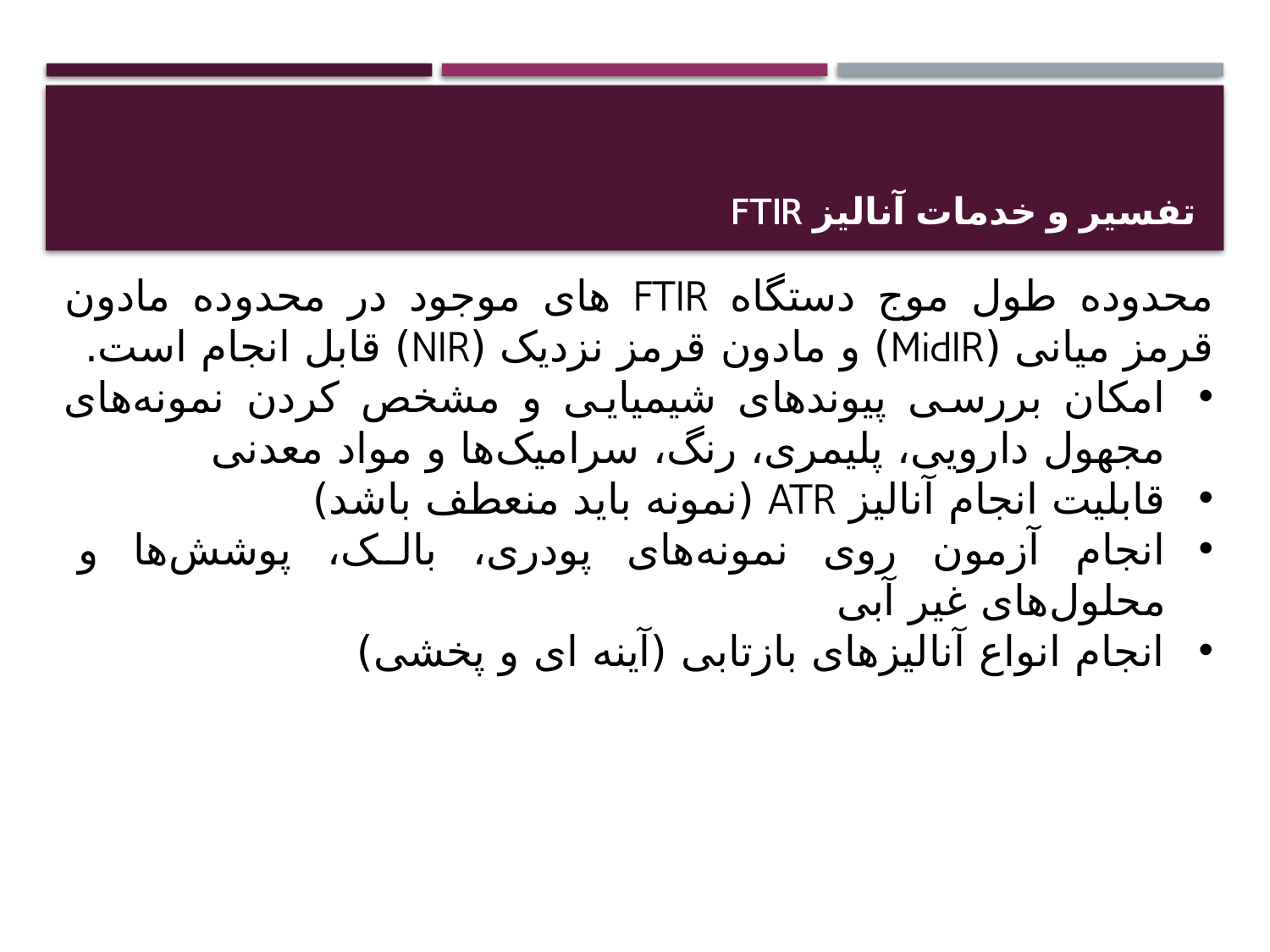

# تفسیر و خدمات آنالیز FTIR
محدوده طول موج دستگاه FTIR های موجود در محدوده مادون قرمز میانی (MidIR) و مادون قرمز نزدیک (NIR) قابل انجام است.
امکان بررسی پیوندهای شیمیایی و مشخص کردن نمونه‌های مجهول دارویی، پلیمری، رنگ، سرامیک‌ها و مواد معدنی
قابلیت انجام آنالیز ATR (نمونه باید منعطف باشد)
انجام آزمون روی نمونه‌های پودری، بالک، پوشش‌ها و محلول‌های غیر آبی
انجام انواع آنالیزهای بازتابی (آینه ای و پخشی)